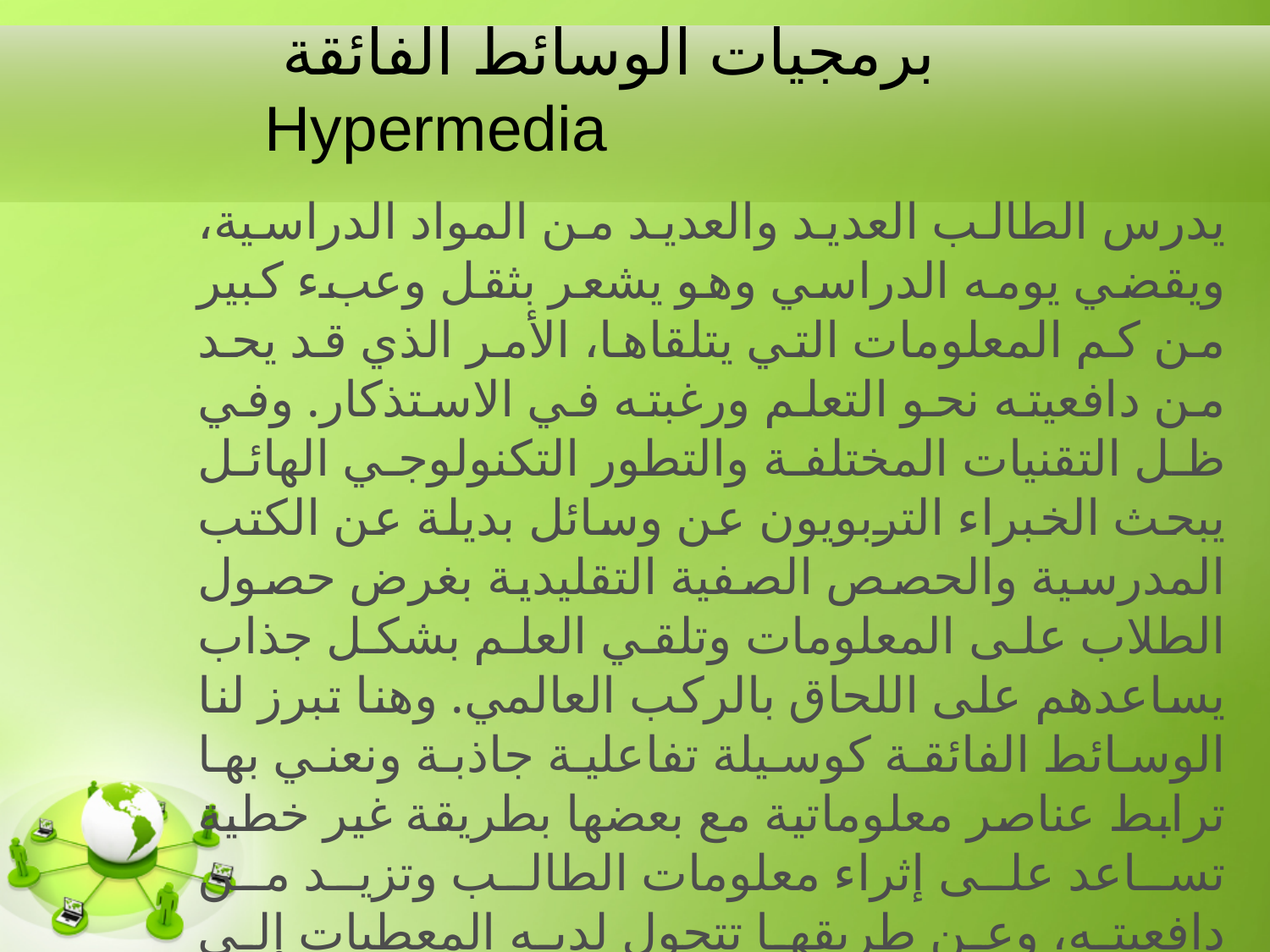

# برمجيات الوسائط الفائقة  Hypermedia
يدرس الطالب العديد والعديد من المواد الدراسية، ويقضي يومه الدراسي وهو يشعر بثقل وعبء كبير من كم المعلومات التي يتلقاها، الأمر الذي قد يحد من دافعيته نحو التعلم ورغبته في الاستذكار. وفي ظل التقنيات المختلفة والتطور التكنولوجي الهائل يبحث الخبراء التربويون عن وسائل بديلة عن الكتب المدرسية والحصص الصفية التقليدية بغرض حصول الطلاب على المعلومات وتلقي العلم بشكل جذاب يساعدهم على اللحاق بالركب العالمي. وهنا تبرز لنا الوسائط الفائقة كوسيلة تفاعلية جاذبة ونعني بها ترابط عناصر معلوماتية مع بعضها بطريقة غير خطية تساعد على إثراء معلومات الطالب وتزيد من دافعيته، وعن طريقها تتحول لديه المعطيات إلى معلومات، والمعلومات إلى معرفة.